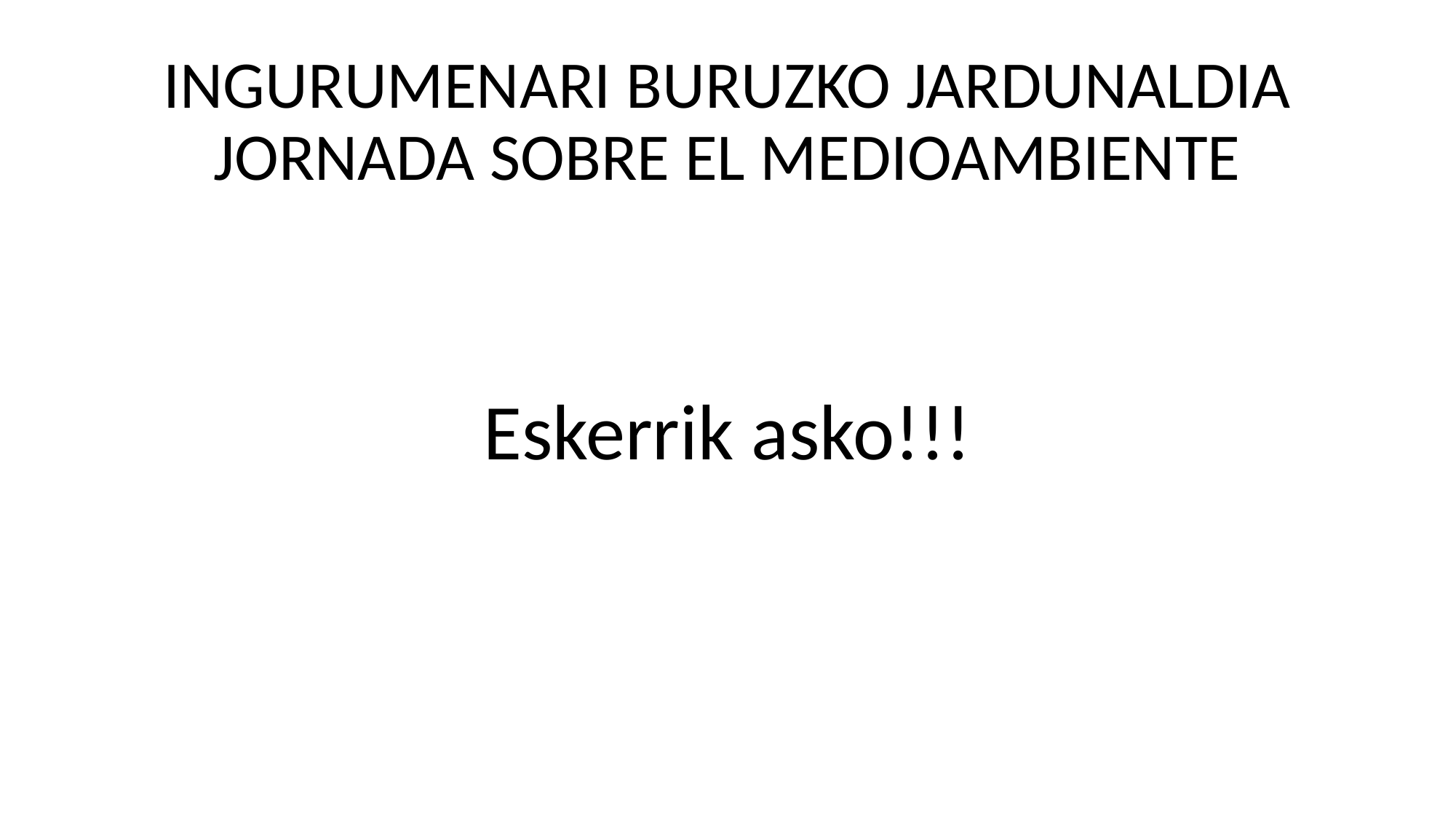

# INGURUMENARI BURUZKO JARDUNALDIA JORNADA SOBRE EL MEDIOAMBIENTE

Eskerrik asko!!!